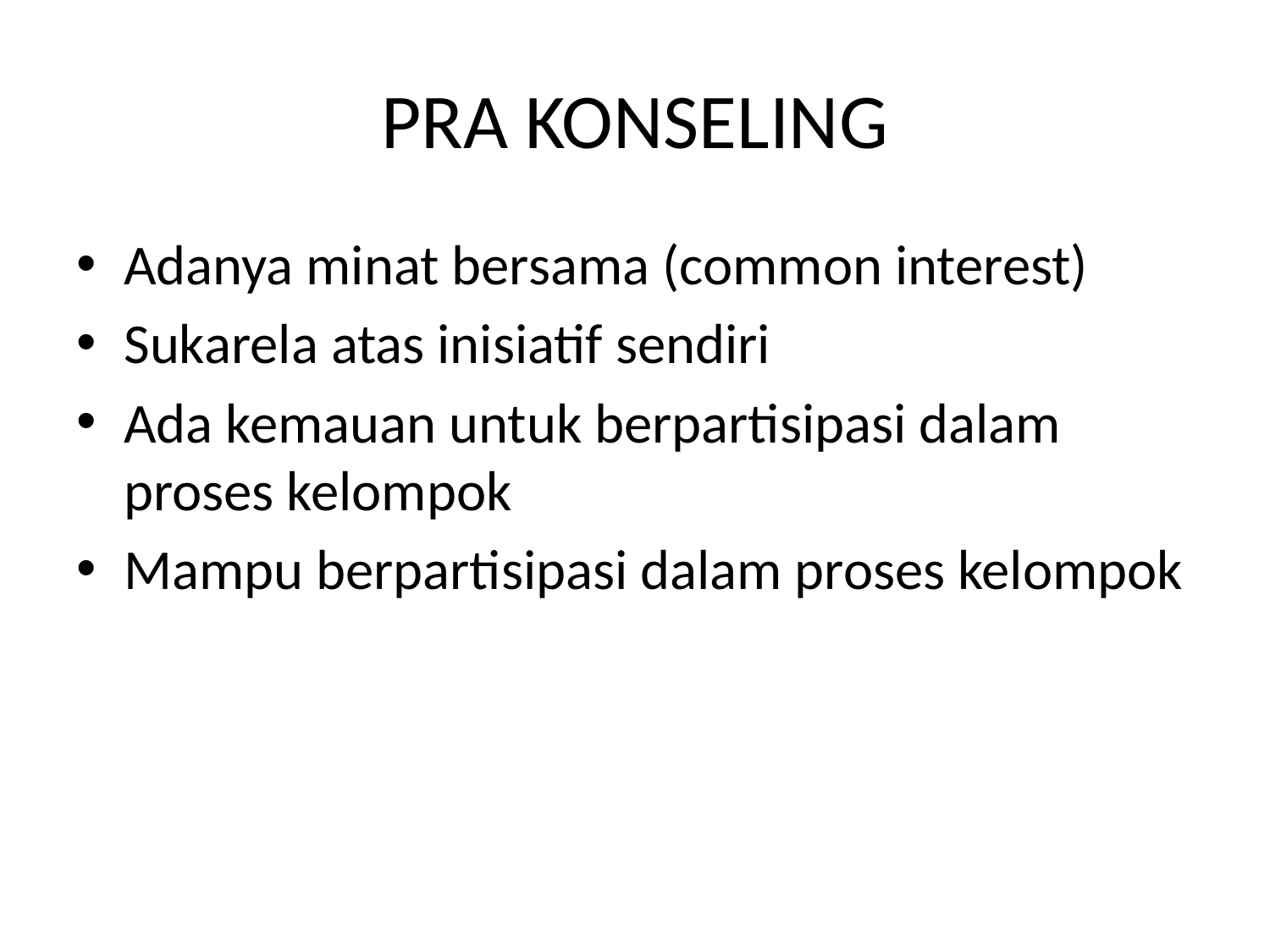

# PRA KONSELING
Adanya minat bersama (common interest)
Sukarela atas inisiatif sendiri
Ada kemauan untuk berpartisipasi dalam proses kelompok
Mampu berpartisipasi dalam proses kelompok